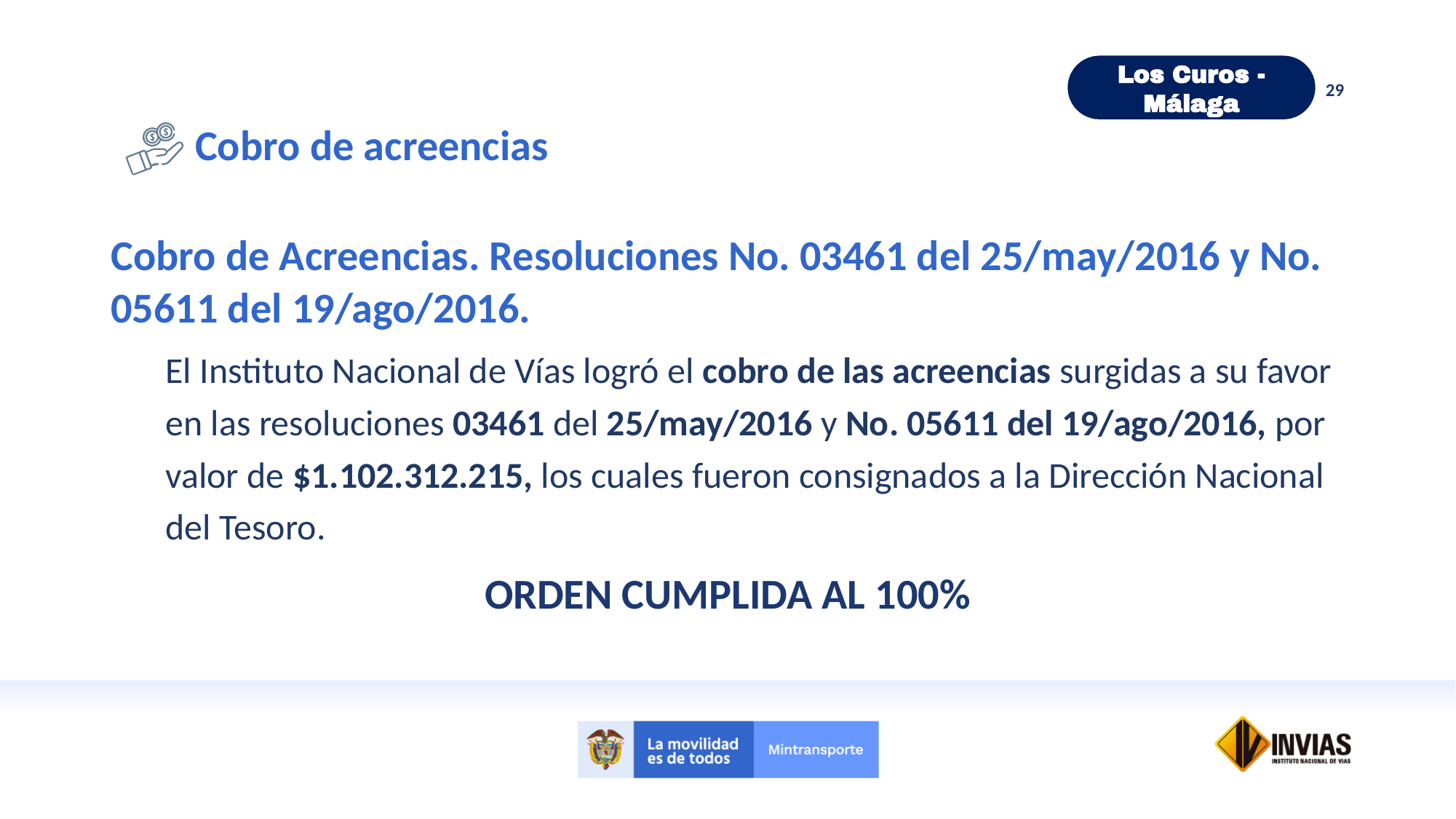

Los Curos - Málaga
29

Cobro de acreencias
Cobro de Acreencias. Resoluciones No. 03461 del 25/may/2016 y No. 05611 del 19/ago/2016.
El Instituto Nacional de Vías logró el cobro de las acreencias surgidas a su favor en las resoluciones 03461 del 25/may/2016 y No. 05611 del 19/ago/2016, por valor de $1.102.312.215, los cuales fueron consignados a la Dirección Nacional del Tesoro.
ORDEN CUMPLIDA AL 100%